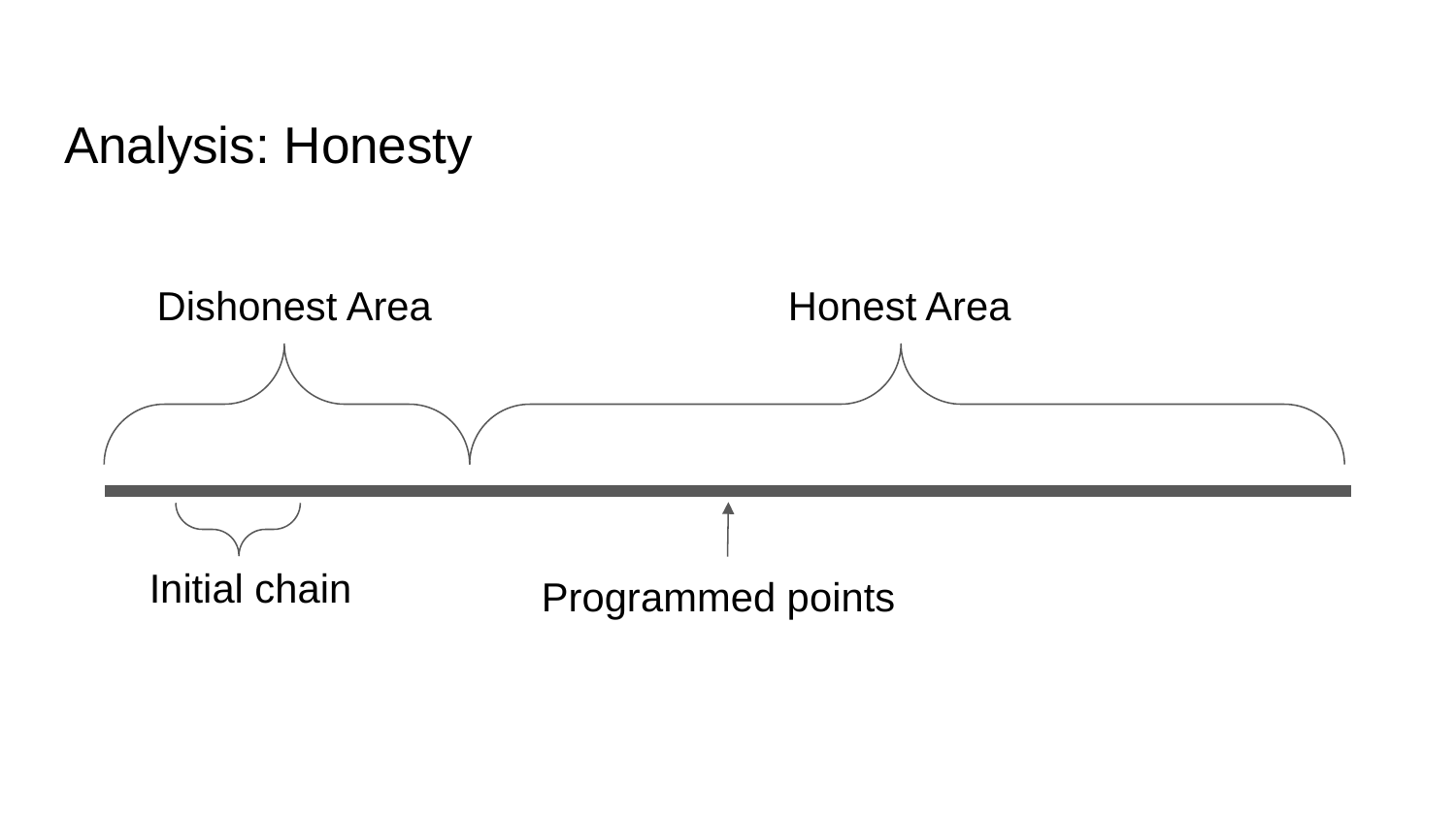

# Analysis: Honesty

Dishonest Area
Honest Area

Initial chain
Programmed points